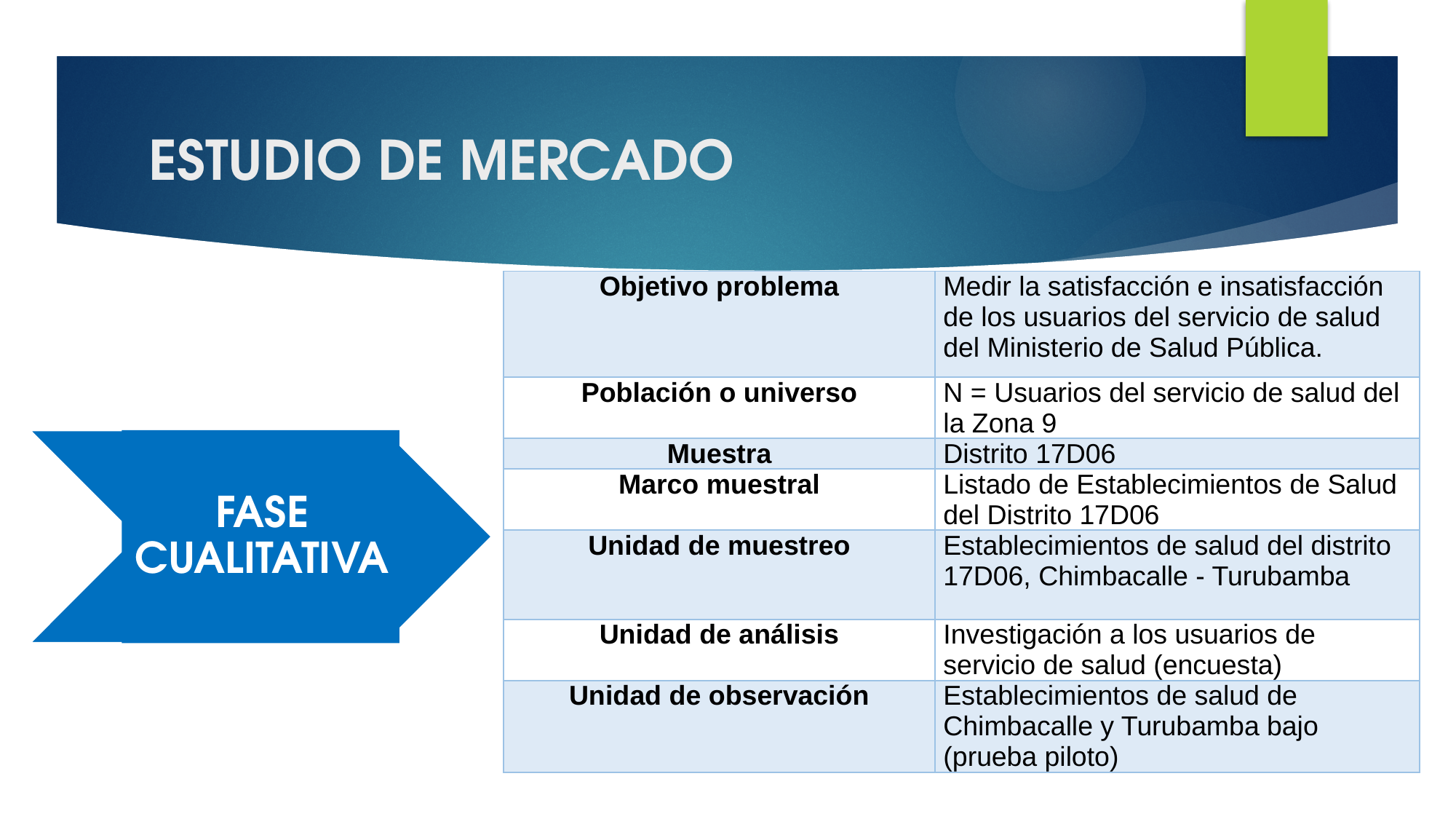

# ESTUDIO DE MERCADO

| Objetivo problema | Medir la satisfacción e insatisfacción de los usuarios del servicio de salud del Ministerio de Salud Pública. |
| --- | --- |
| Población o universo | N = Usuarios del servicio de salud del la Zona 9 |
| Muestra | Distrito 17D06 |
| Marco muestral | Listado de Establecimientos de Salud del Distrito 17D06 |
| Unidad de muestreo | Establecimientos de salud del distrito 17D06, Chimbacalle - Turubamba |
| Unidad de análisis | Investigación a los usuarios de servicio de salud (encuesta) |
| Unidad de observación | Establecimientos de salud de Chimbacalle y Turubamba bajo (prueba piloto) |

FASE CUALITATIVA